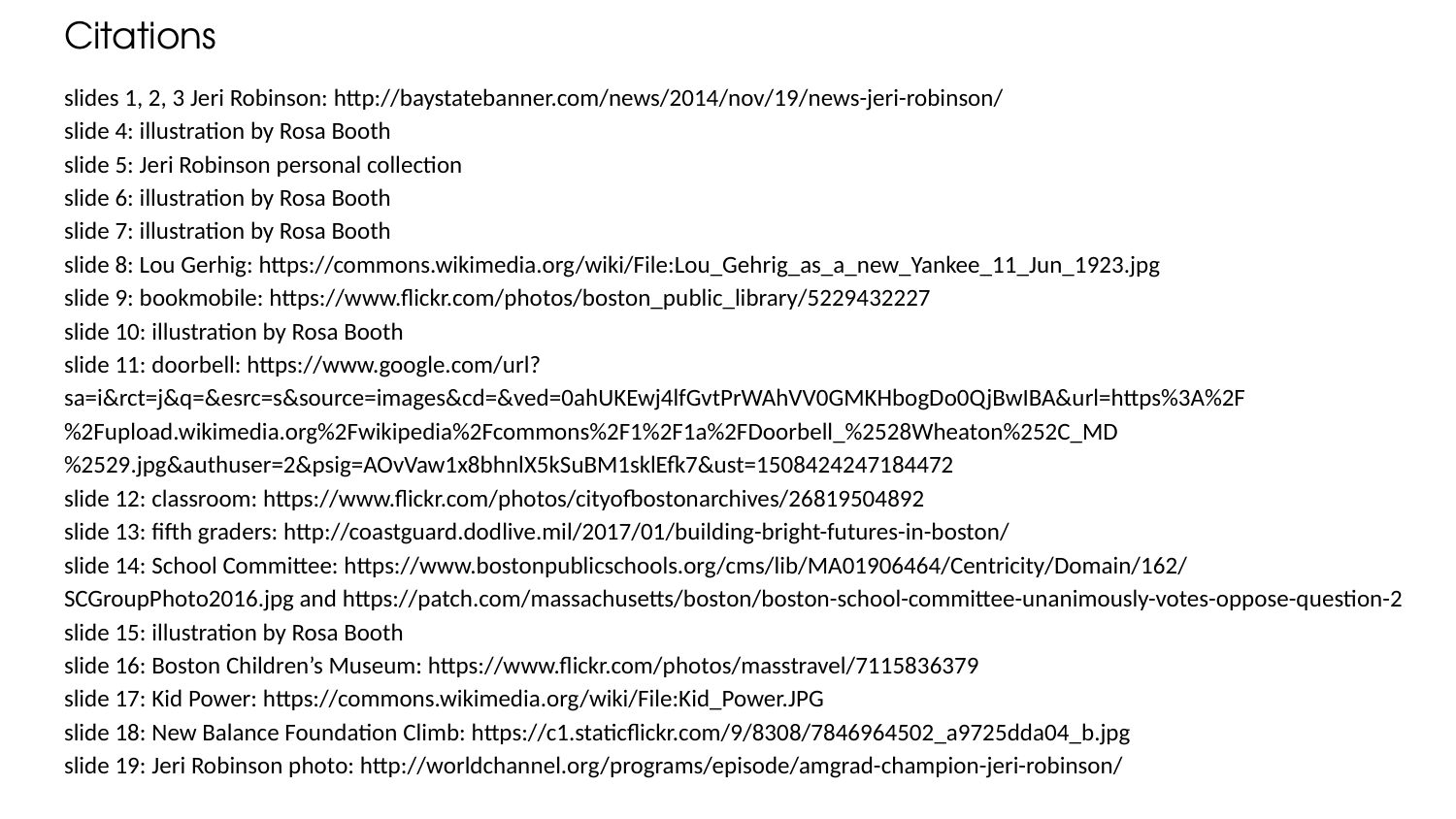

# Citations
slides 1, 2, 3 Jeri Robinson: http://baystatebanner.com/news/2014/nov/19/news-jeri-robinson/
slide 4: illustration by Rosa Booth
slide 5: Jeri Robinson personal collection
slide 6: illustration by Rosa Booth
slide 7: illustration by Rosa Booth
slide 8: Lou Gerhig: https://commons.wikimedia.org/wiki/File:Lou_Gehrig_as_a_new_Yankee_11_Jun_1923.jpg
slide 9: bookmobile: https://www.flickr.com/photos/boston_public_library/5229432227
slide 10: illustration by Rosa Booth
slide 11: doorbell: https://www.google.com/url?sa=i&rct=j&q=&esrc=s&source=images&cd=&ved=0ahUKEwj4lfGvtPrWAhVV0GMKHbogDo0QjBwIBA&url=https%3A%2F%2Fupload.wikimedia.org%2Fwikipedia%2Fcommons%2F1%2F1a%2FDoorbell_%2528Wheaton%252C_MD%2529.jpg&authuser=2&psig=AOvVaw1x8bhnlX5kSuBM1sklEfk7&ust=1508424247184472
slide 12: classroom: https://www.flickr.com/photos/cityofbostonarchives/26819504892
slide 13: fifth graders: http://coastguard.dodlive.mil/2017/01/building-bright-futures-in-boston/
slide 14: School Committee: https://www.bostonpublicschools.org/cms/lib/MA01906464/Centricity/Domain/162/SCGroupPhoto2016.jpg and https://patch.com/massachusetts/boston/boston-school-committee-unanimously-votes-oppose-question-2
slide 15: illustration by Rosa Booth
slide 16: Boston Children’s Museum: https://www.flickr.com/photos/masstravel/7115836379
slide 17: Kid Power: https://commons.wikimedia.org/wiki/File:Kid_Power.JPG
slide 18: New Balance Foundation Climb: https://c1.staticflickr.com/9/8308/7846964502_a9725dda04_b.jpg
slide 19: Jeri Robinson photo: http://worldchannel.org/programs/episode/amgrad-champion-jeri-robinson/